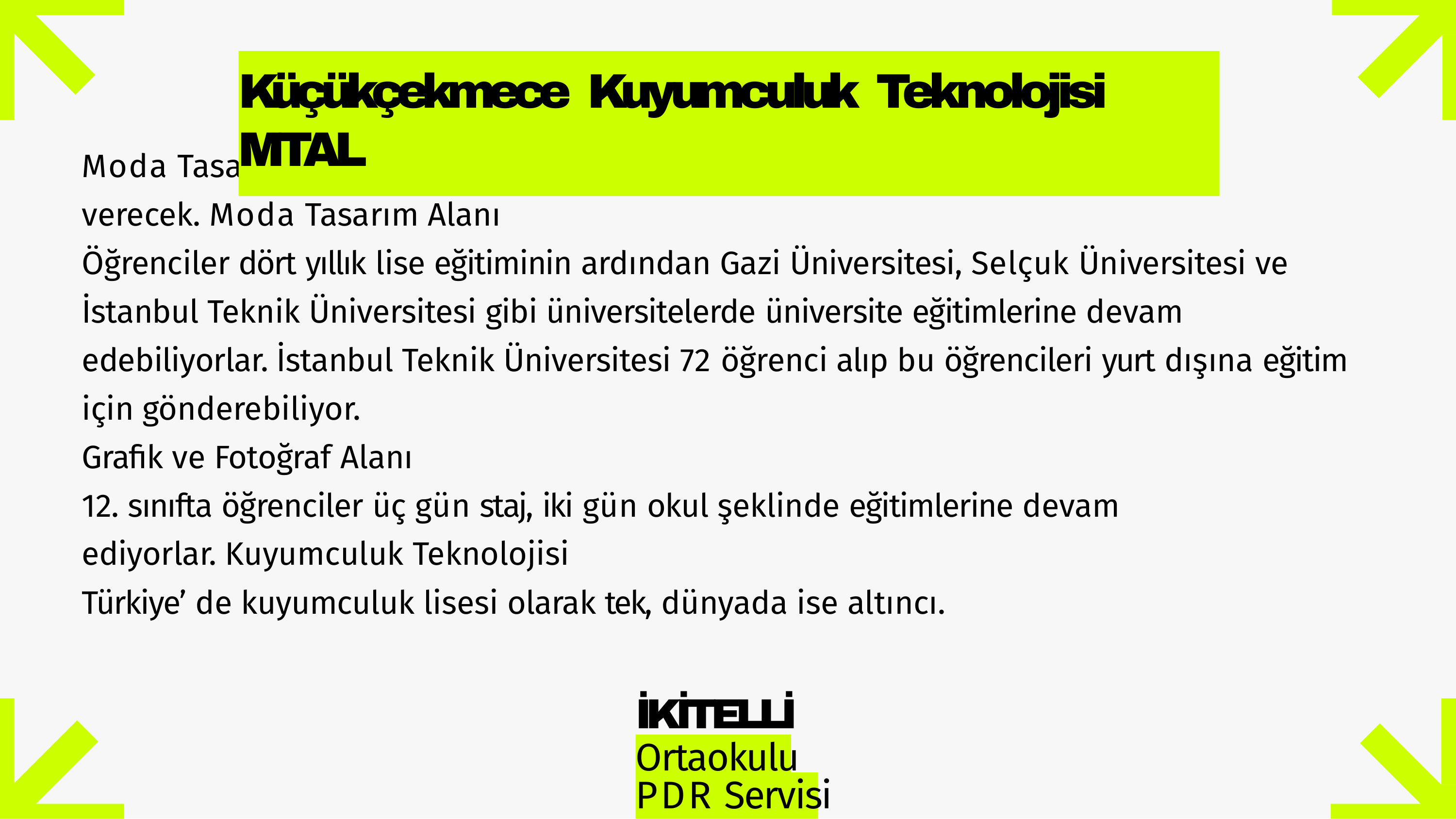

# Küçükçekmece Kuyumculuk Teknolojisi MTAL
Moda Tasarım ve Grafik alanları 2024 yılında ilk mezunlarını verecek. Moda Tasarım Alanı
Öğrenciler dört yıllık lise eğitiminin ardından Gazi Üniversitesi, Selçuk Üniversitesi ve İstanbul Teknik Üniversitesi gibi üniversitelerde üniversite eğitimlerine devam edebiliyorlar. İstanbul Teknik Üniversitesi 72 öğrenci alıp bu öğrencileri yurt dışına eğitim için gönderebiliyor.
Grafik ve Fotoğraf Alanı
12. sınıfta öğrenciler üç gün staj, iki gün okul şeklinde eğitimlerine devam ediyorlar. Kuyumculuk Teknolojisi
Türkiye’ de kuyumculuk lisesi olarak tek, dünyada ise altıncı.
İKİTELLİ
Ortaokulu PDR Servisi